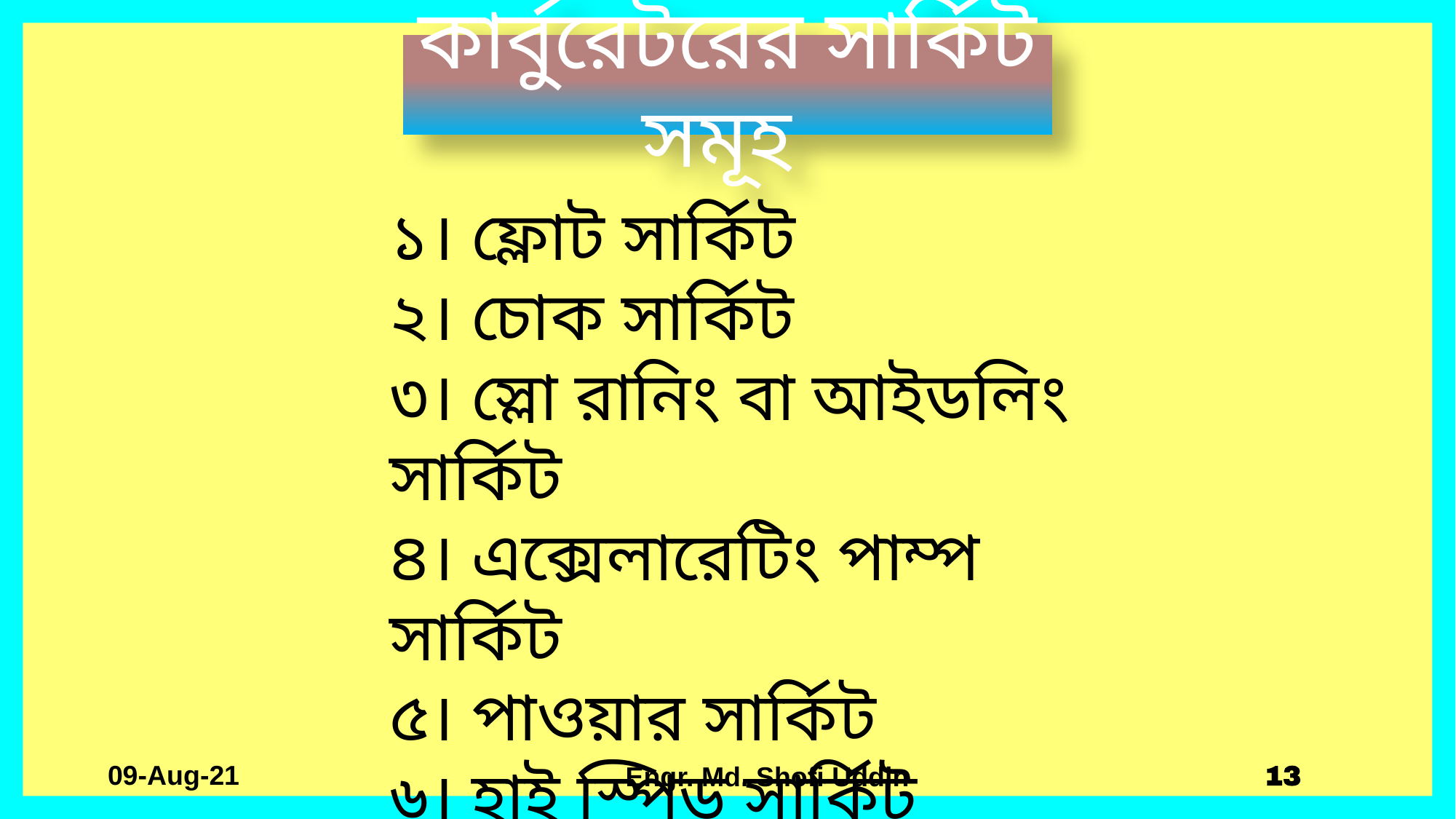

কার্বুরেটরের সার্কিট সমূহ
১। ফ্লোট সার্কিট
২। চোক সার্কিট
৩। স্লো রানিং বা আইডলিং সার্কিট
৪। এক্সেলারেটিং পাম্প সার্কিট
৫। পাওয়ার সার্কিট
৬। হাই স্পিড সার্কিট
09-Aug-21
13
Engr. Md. Shofi Uddin